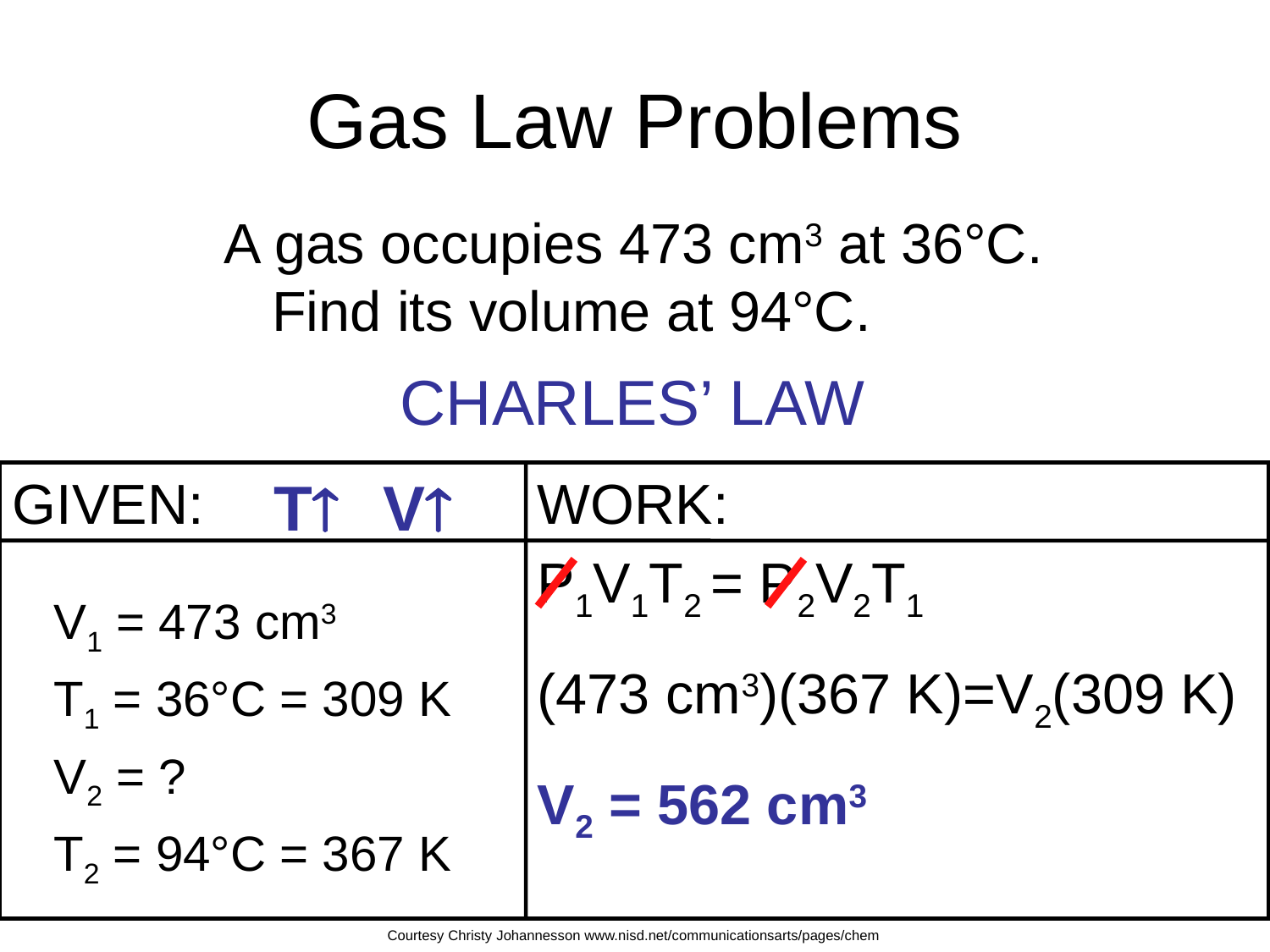

# Gas Law Problems
A gas occupies 473 cm3 at 36°C.             Find its volume at 94°C.
CHARLES’ LAW
GIVEN:

   V1 = 473 cm3
   T1 = 36°C = 309 K
   V2 = ?
   T2 = 94°C = 367 K
T↑
V↑
WORK:
P1V1T2 = P2V2T1

(473 cm3)(367 K)=V2(309 K)
V2 = 562 cm3
Courtesy Christy Johannesson www.nisd.net/communicationsarts/pages/chem